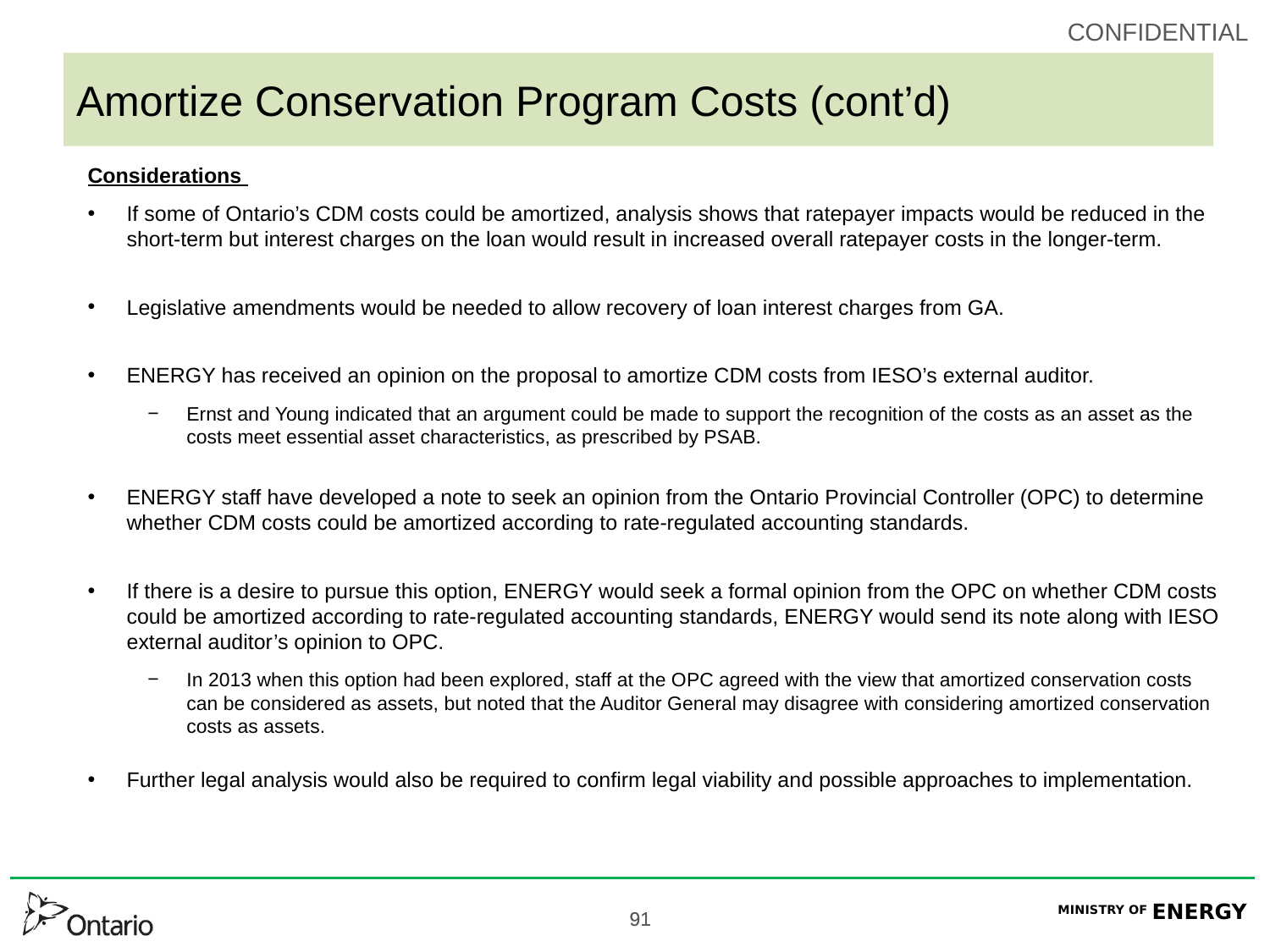

# Amortize Conservation Program Costs (cont’d)
Considerations
If some of Ontario’s CDM costs could be amortized, analysis shows that ratepayer impacts would be reduced in the short-term but interest charges on the loan would result in increased overall ratepayer costs in the longer-term.

Legislative amendments would be needed to allow recovery of loan interest charges from GA.

ENERGY has received an opinion on the proposal to amortize CDM costs from IESO’s external auditor.
Ernst and Young indicated that an argument could be made to support the recognition of the costs as an asset as the costs meet essential asset characteristics, as prescribed by PSAB.

ENERGY staff have developed a note to seek an opinion from the Ontario Provincial Controller (OPC) to determine whether CDM costs could be amortized according to rate-regulated accounting standards.

If there is a desire to pursue this option, ENERGY would seek a formal opinion from the OPC on whether CDM costs could be amortized according to rate-regulated accounting standards, ENERGY would send its note along with IESO external auditor’s opinion to OPC.
In 2013 when this option had been explored, staff at the OPC agreed with the view that amortized conservation costs can be considered as assets, but noted that the Auditor General may disagree with considering amortized conservation costs as assets.

Further legal analysis would also be required to confirm legal viability and possible approaches to implementation.